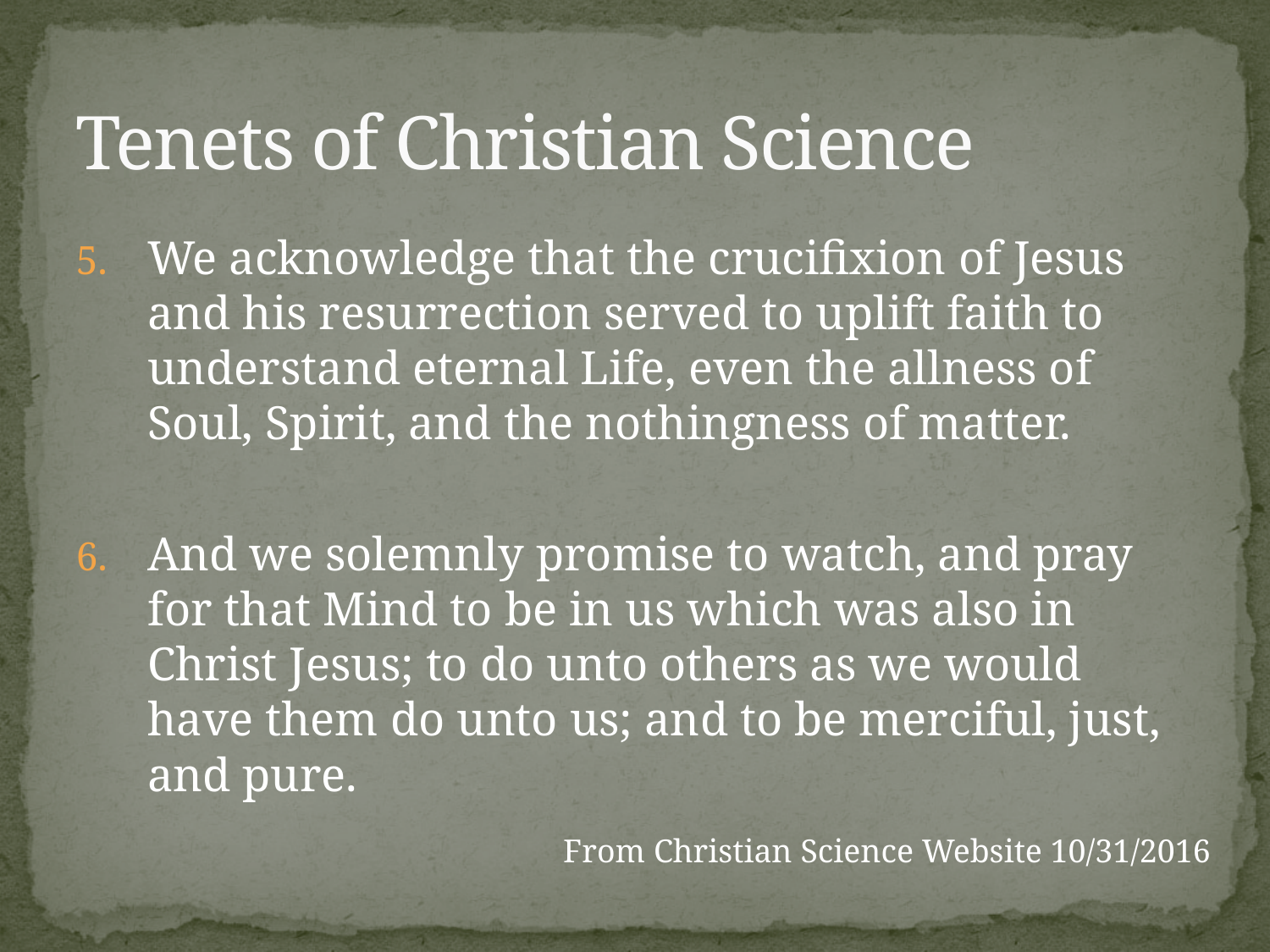

# Tenets of Christian Science
We acknowledge that the crucifixion of Jesus and his resurrection served to uplift faith to understand eternal Life, even the allness of Soul, Spirit, and the nothingness of matter.

And we solemnly promise to watch, and pray for that Mind to be in us which was also in Christ Jesus; to do unto others as we would have them do unto us; and to be merciful, just, and pure.

From Christian Science Website 10/31/2016